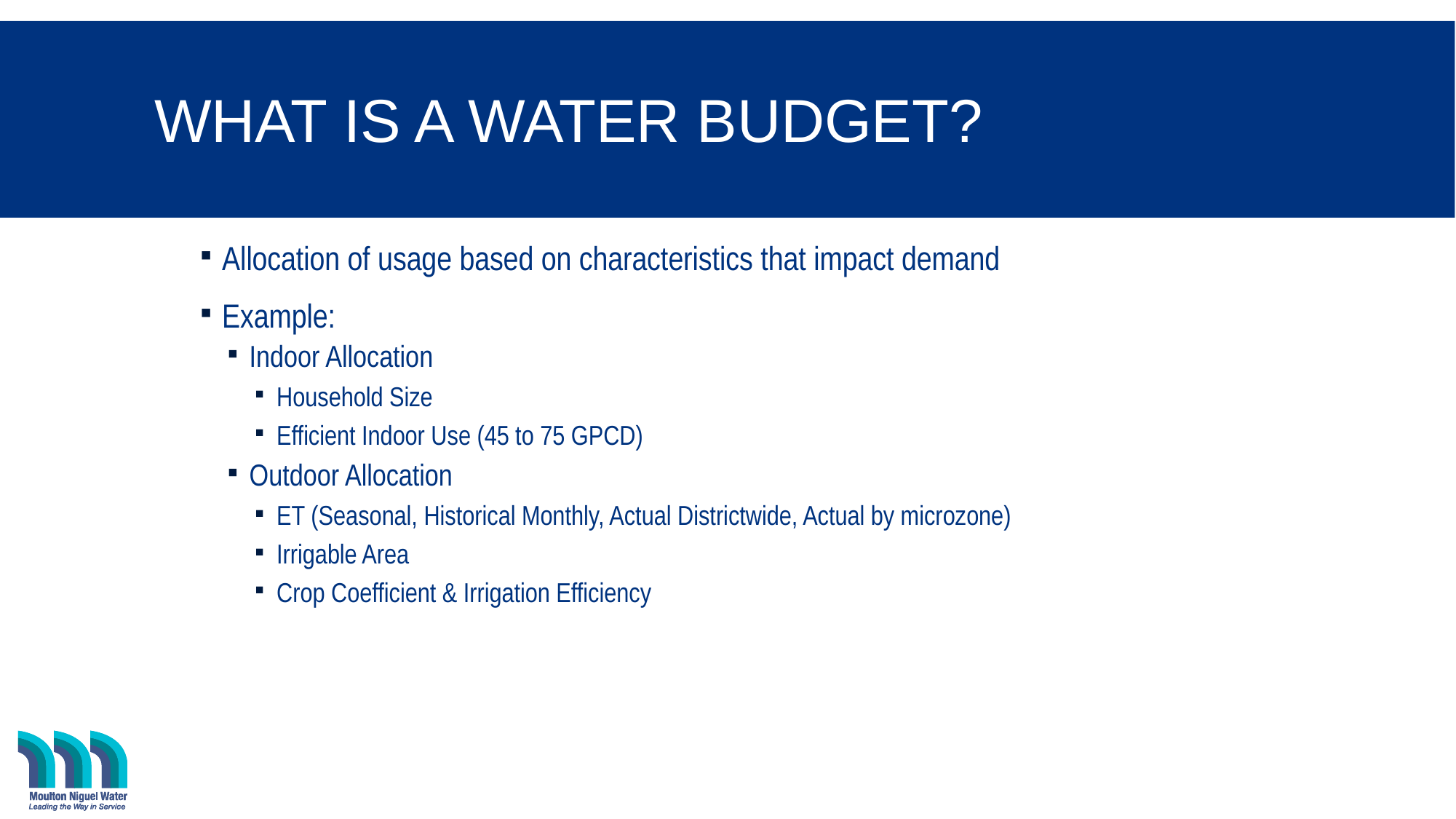

# What is a Water Budget?
Allocation of usage based on characteristics that impact demand
Example:
Indoor Allocation
Household Size
Efficient Indoor Use (45 to 75 GPCD)
Outdoor Allocation
ET (Seasonal, Historical Monthly, Actual Districtwide, Actual by microzone)
Irrigable Area
Crop Coefficient & Irrigation Efficiency